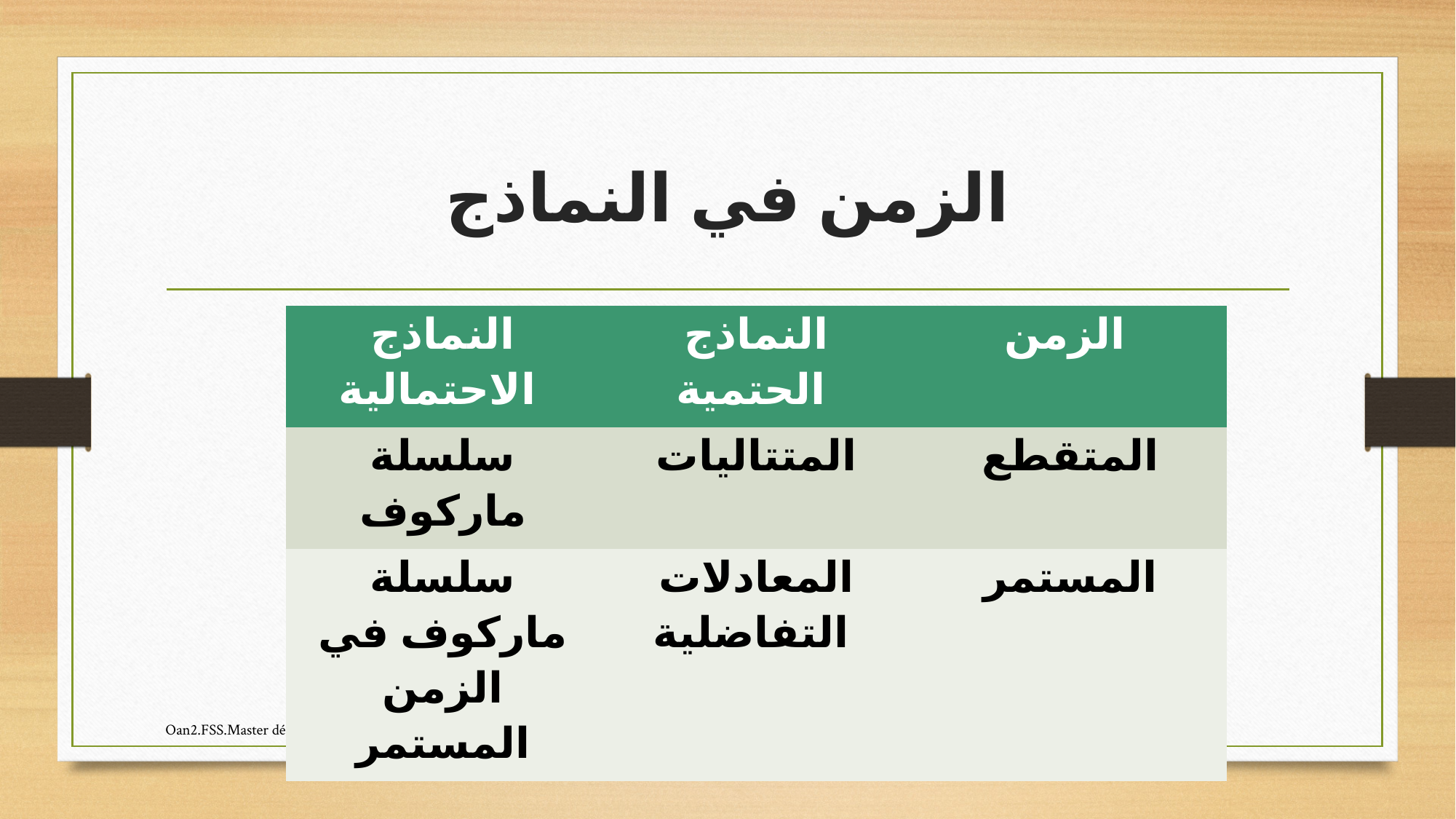

# الزمن في النماذج
| النماذج الاحتمالية | النماذج الحتمية | الزمن |
| --- | --- | --- |
| سلسلة ماركوف | المتتاليات | المتقطع |
| سلسلة ماركوف في الزمن المستمر | المعادلات التفاضلية | المستمر |
Oan2.FSS.Master démographie sociale .  M2_S3_MOD.DEM.co2/15